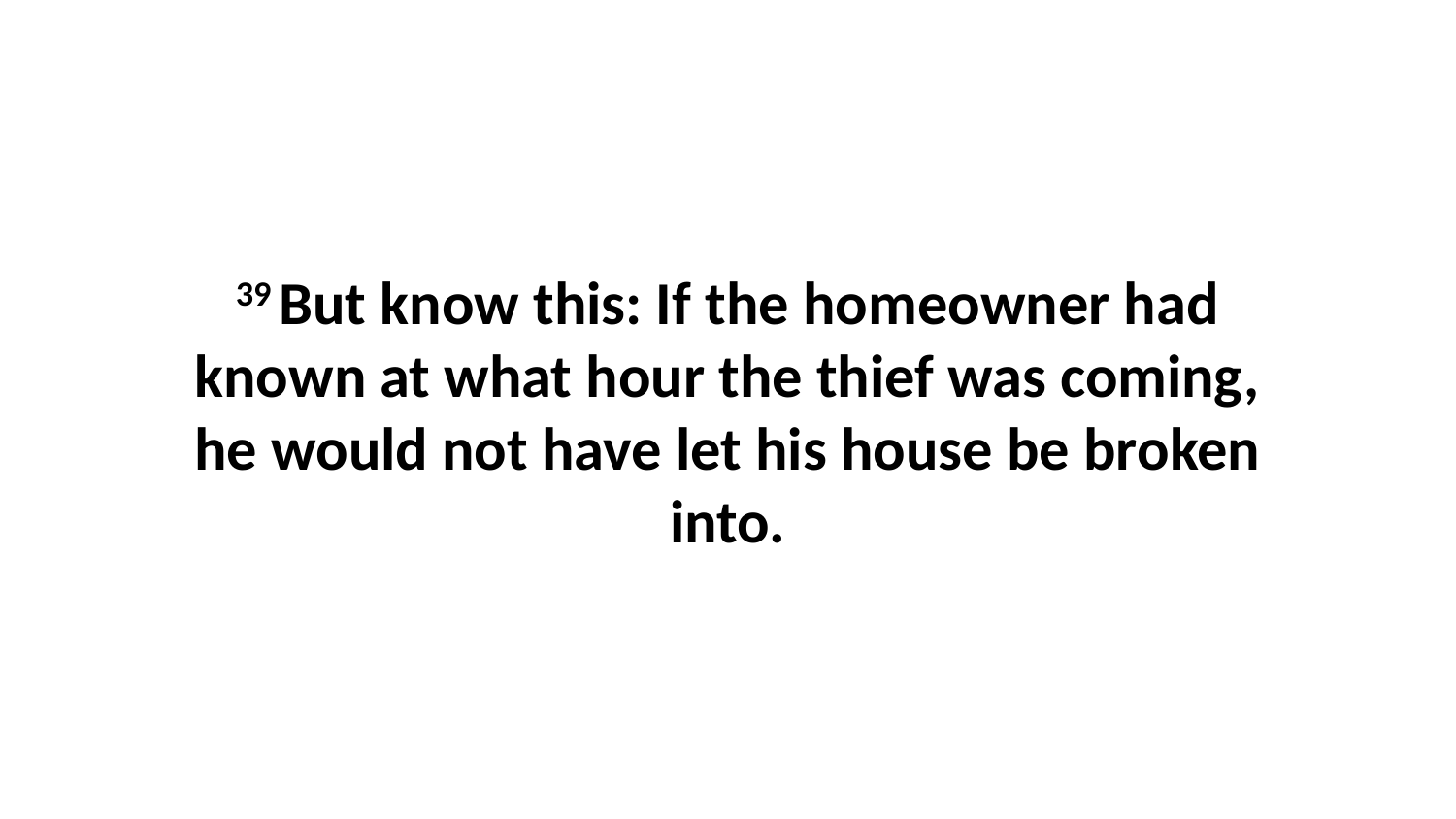

39 But know this: If the homeowner had known at what hour the thief was coming, he would not have let his house be broken into.